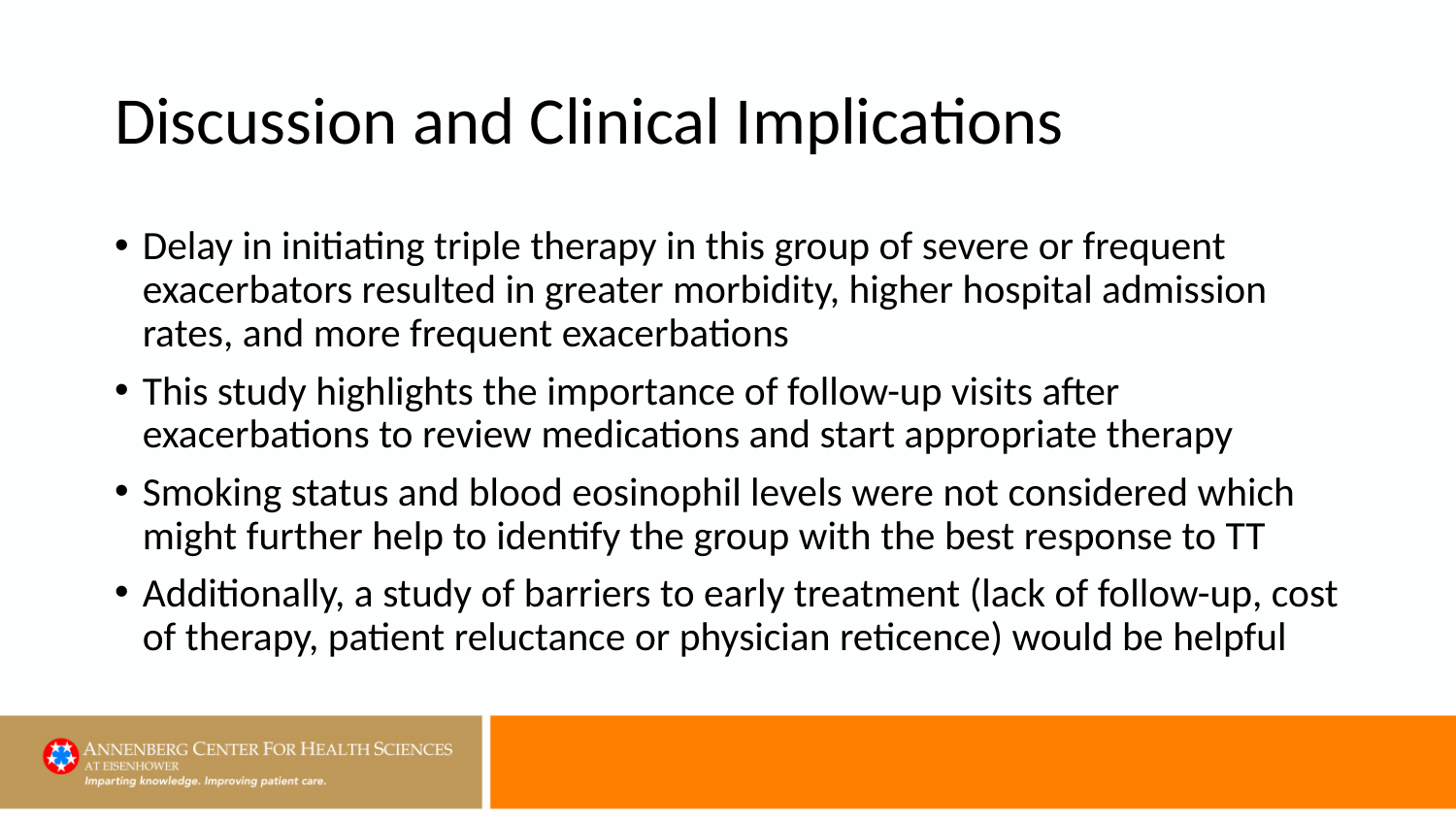

# Discussion and Clinical Implications
Delay in initiating triple therapy in this group of severe or frequent exacerbators resulted in greater morbidity, higher hospital admission rates, and more frequent exacerbations
This study highlights the importance of follow-up visits after exacerbations to review medications and start appropriate therapy
Smoking status and blood eosinophil levels were not considered which might further help to identify the group with the best response to TT
Additionally, a study of barriers to early treatment (lack of follow-up, cost of therapy, patient reluctance or physician reticence) would be helpful